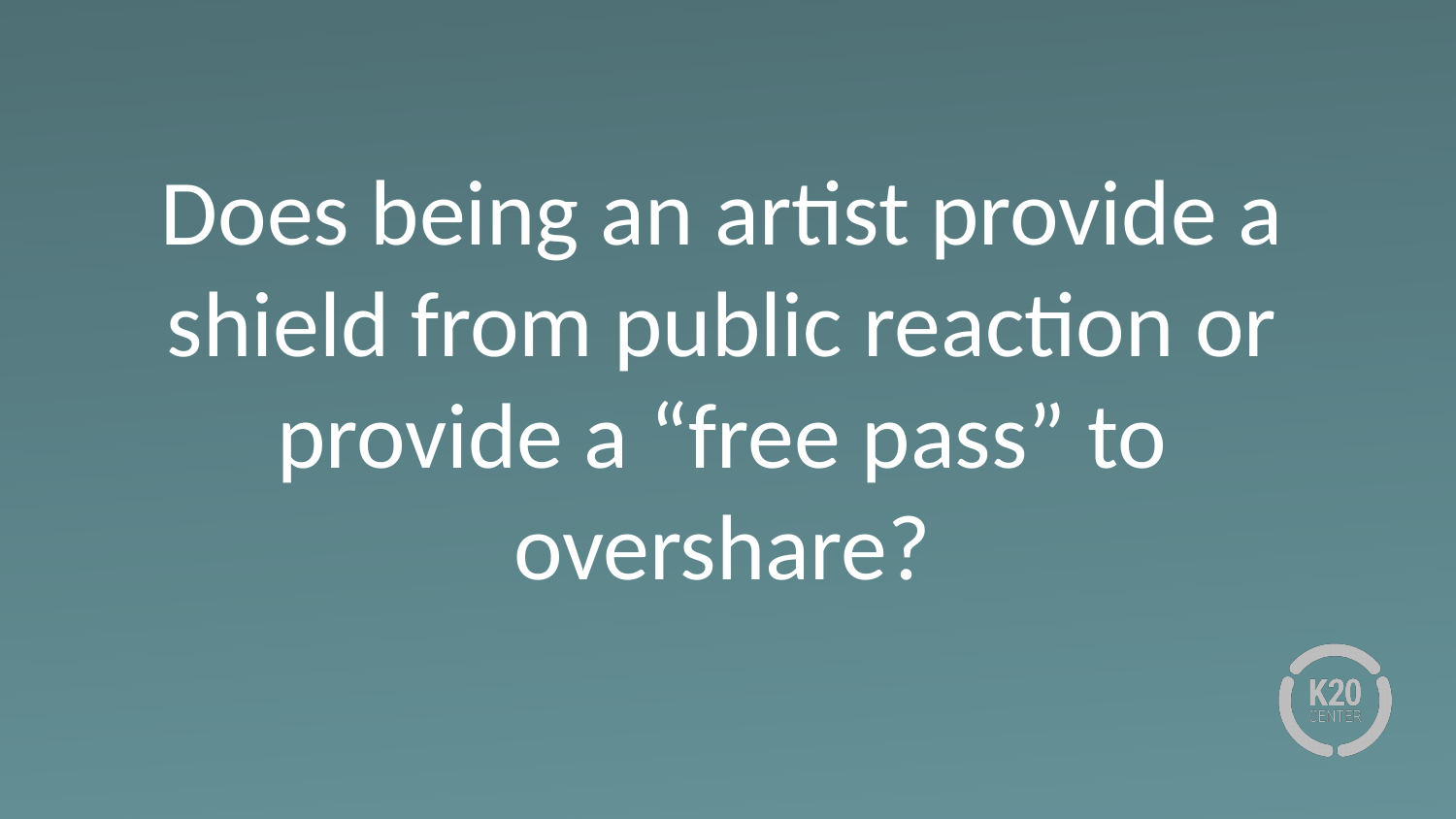

# Does being an artist provide a shield from public reaction or provide a “free pass” to overshare?